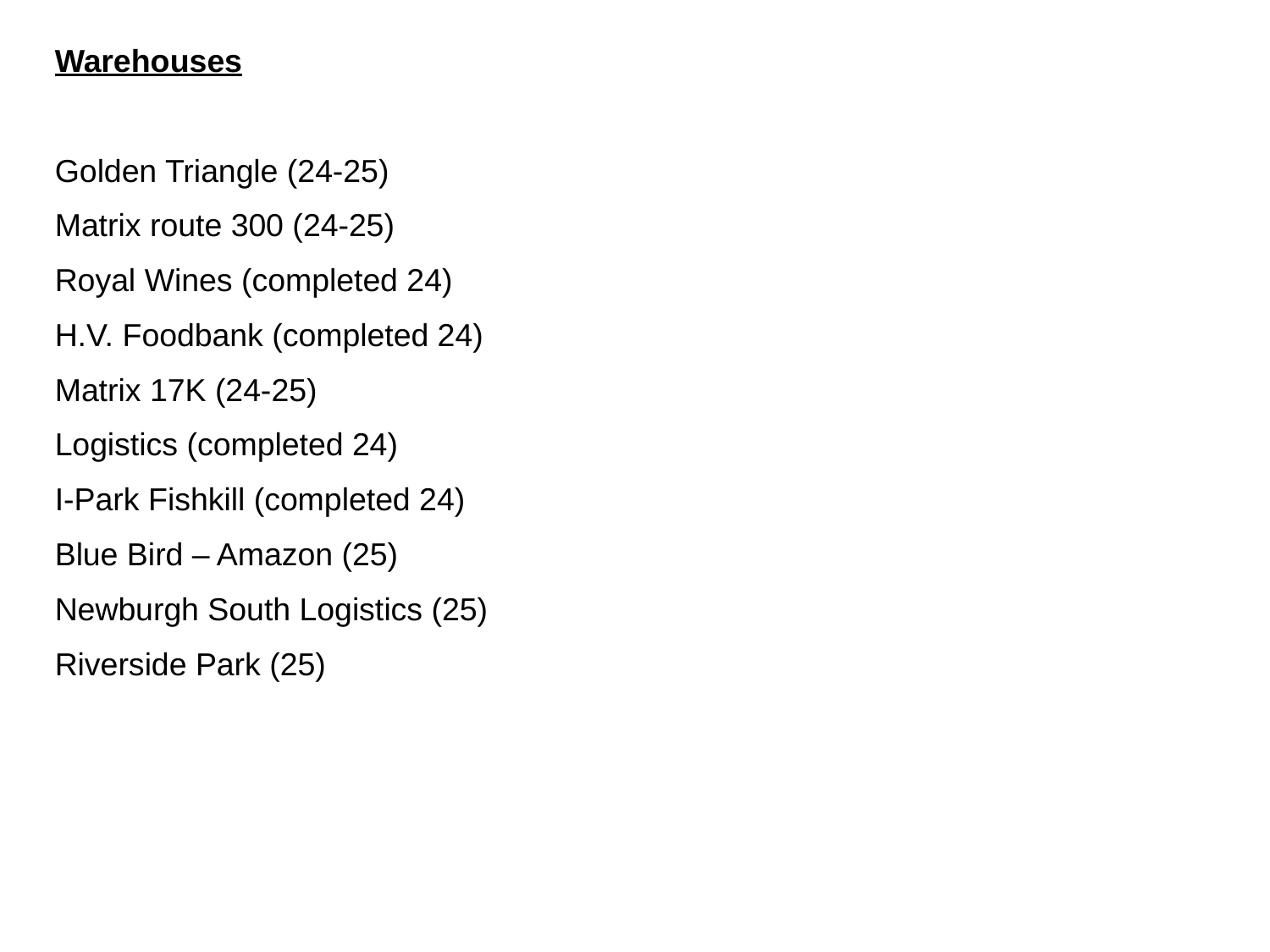

Warehouses

Golden Triangle (24-25)
Matrix route 300 (24-25)
Royal Wines (completed 24)
H.V. Foodbank (completed 24)
Matrix 17K (24-25)
Logistics (completed 24)
I-Park Fishkill (completed 24)
Blue Bird – Amazon (25)
Newburgh South Logistics (25)
Riverside Park (25)